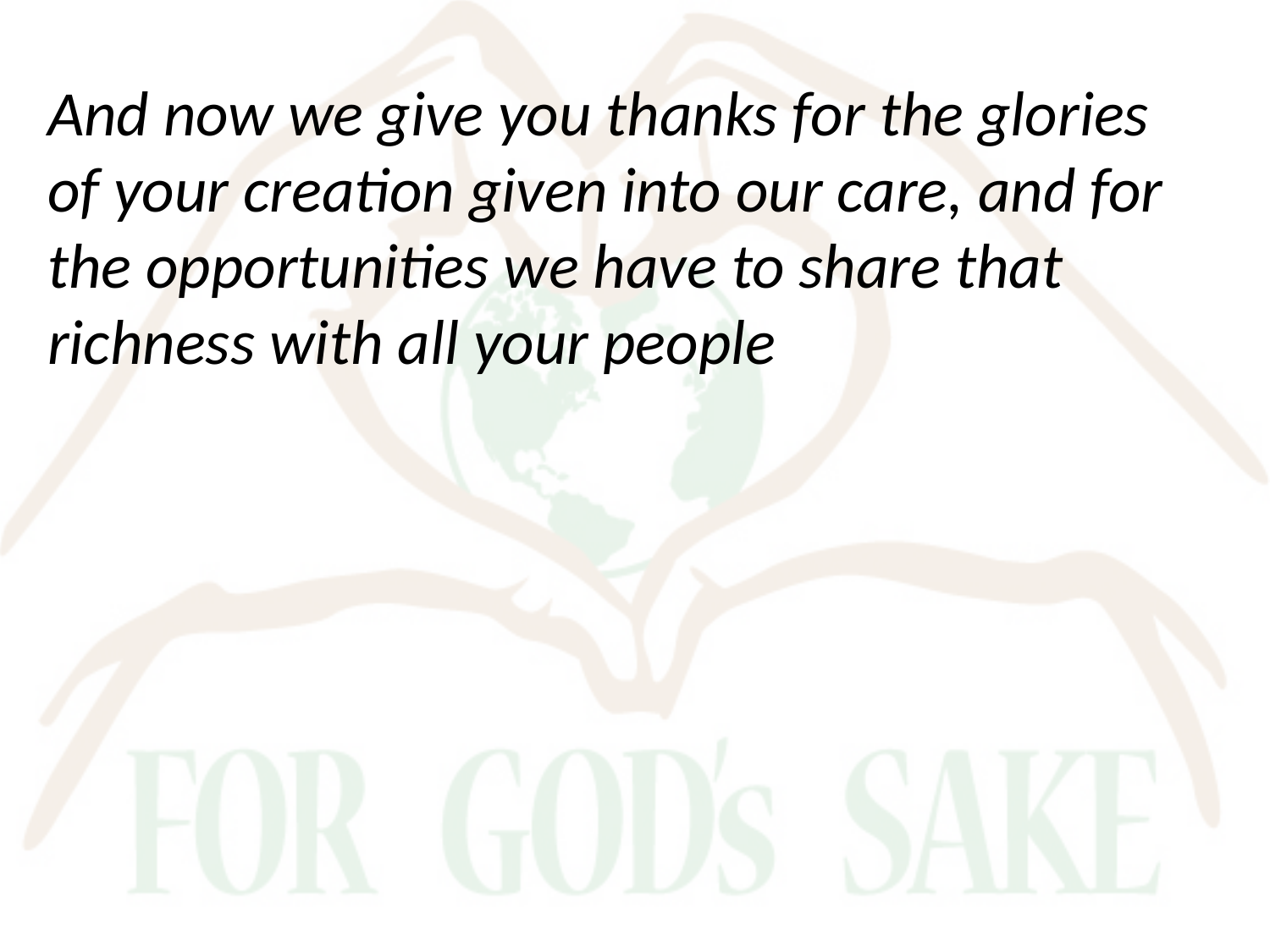

And now we give you thanks for the glories of your creation given into our care, and for the opportunities we have to share that richness with all your people